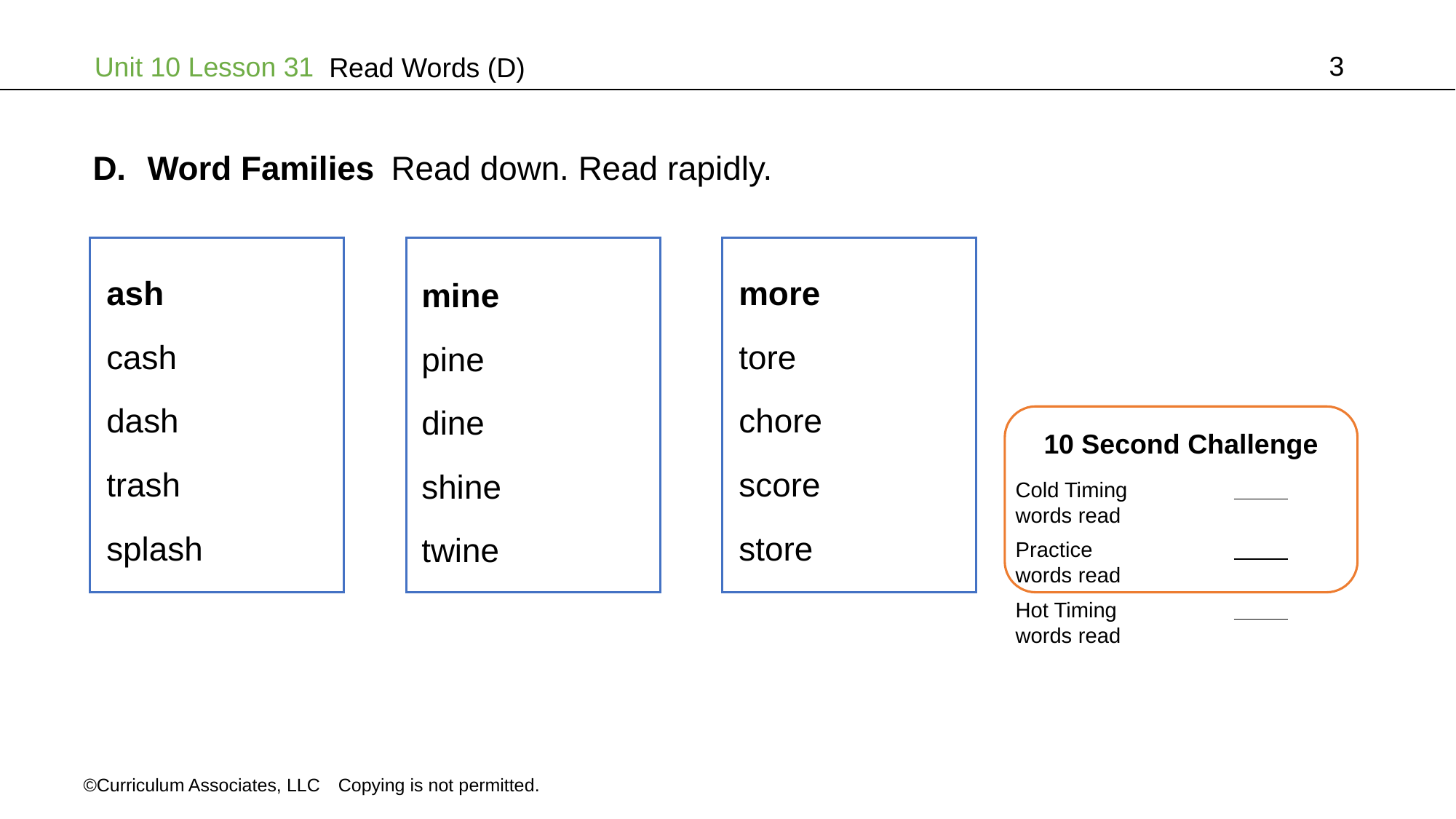

3
# Read Words (D)

Word Families Read down. Read rapidly.
more
tore
chore
score
store
ash
cash
dash
trash
splash

mine
pine
dine
shine
twine

10 Second Challenge
Cold Timing	          words read
Practice		          words read
Hot Timing		          words read